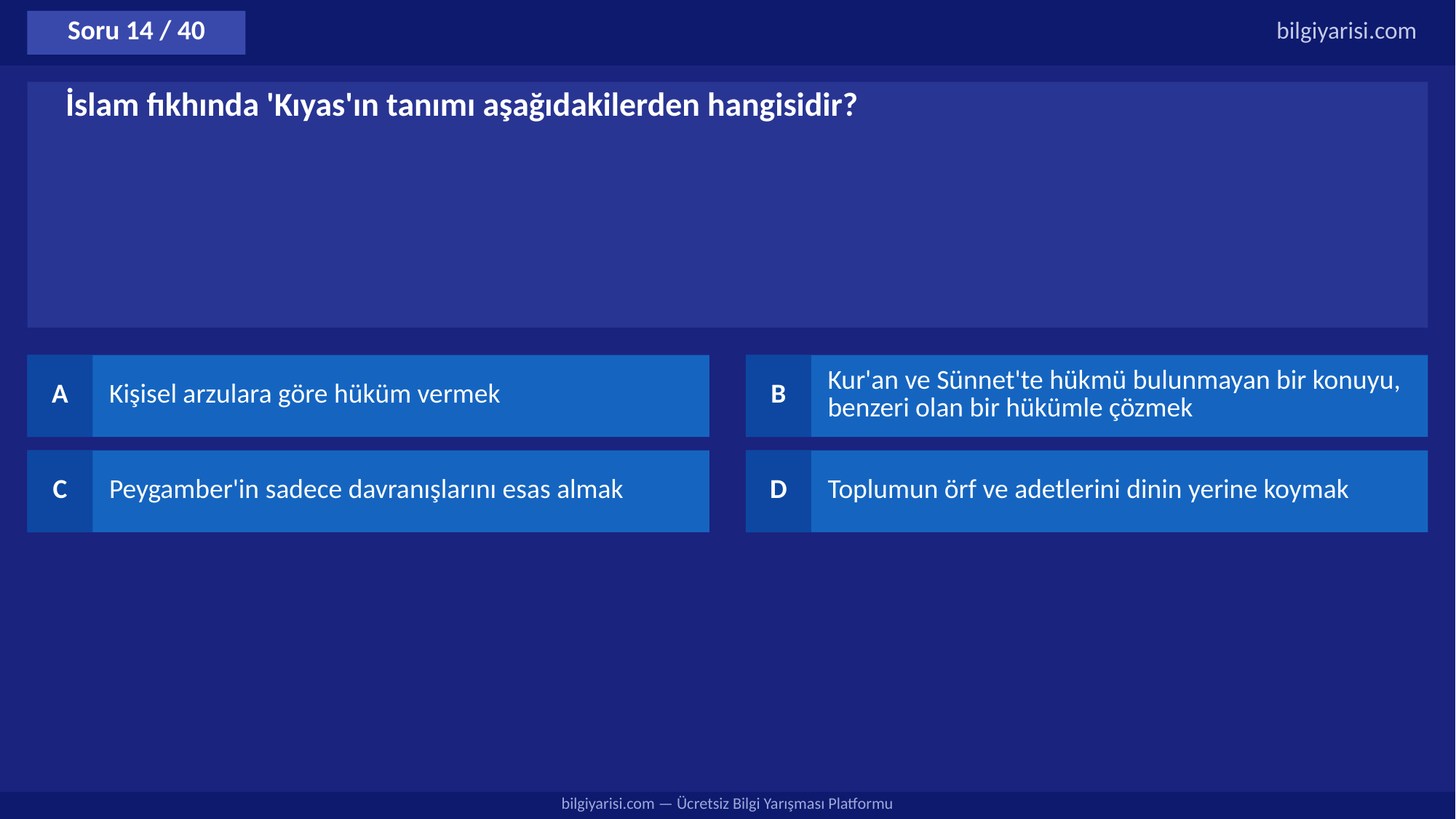

Soru 14 / 40
bilgiyarisi.com

İslam fıkhında 'Kıyas'ın tanımı aşağıdakilerden hangisidir?

A
Kişisel arzulara göre hüküm vermek

B
Kur'an ve Sünnet'te hükmü bulunmayan bir konuyu, benzeri olan bir hükümle çözmek

C
Peygamber'in sadece davranışlarını esas almak

D
Toplumun örf ve adetlerini dinin yerine koymak
bilgiyarisi.com — Ücretsiz Bilgi Yarışması Platformu